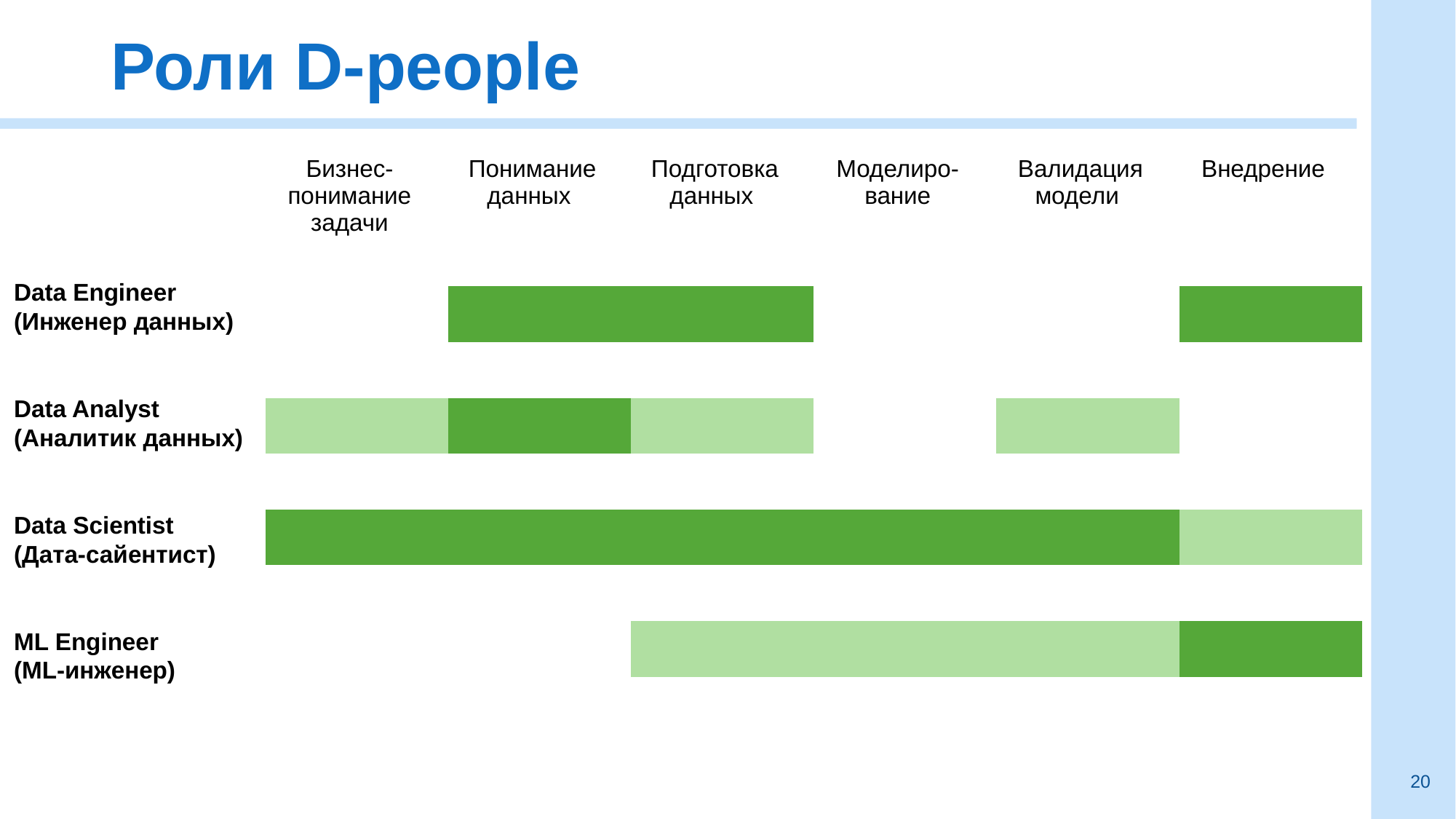

# Роли D-people
| Бизнес-понимание задачи | Понимание данных | Подготовка данных | Моделиро-вание | Валидация модели | Внедрение |
| --- | --- | --- | --- | --- | --- |
Data Engineer
(Инженер данных)

Data Analyst
(Аналитик данных)

Data Scientist
(Дата-сайентист)

ML Engineer
(ML-инженер)

|  |  |  |  |  |  |
| --- | --- | --- | --- | --- | --- |
|  |  |  |  |  |  |
|  |  |  |  |  |  |
|  |  |  |  |  |  |
|  |  |  |  |  |  |
|  |  |  |  |  |  |
|  |  |  |  |  |  |
20